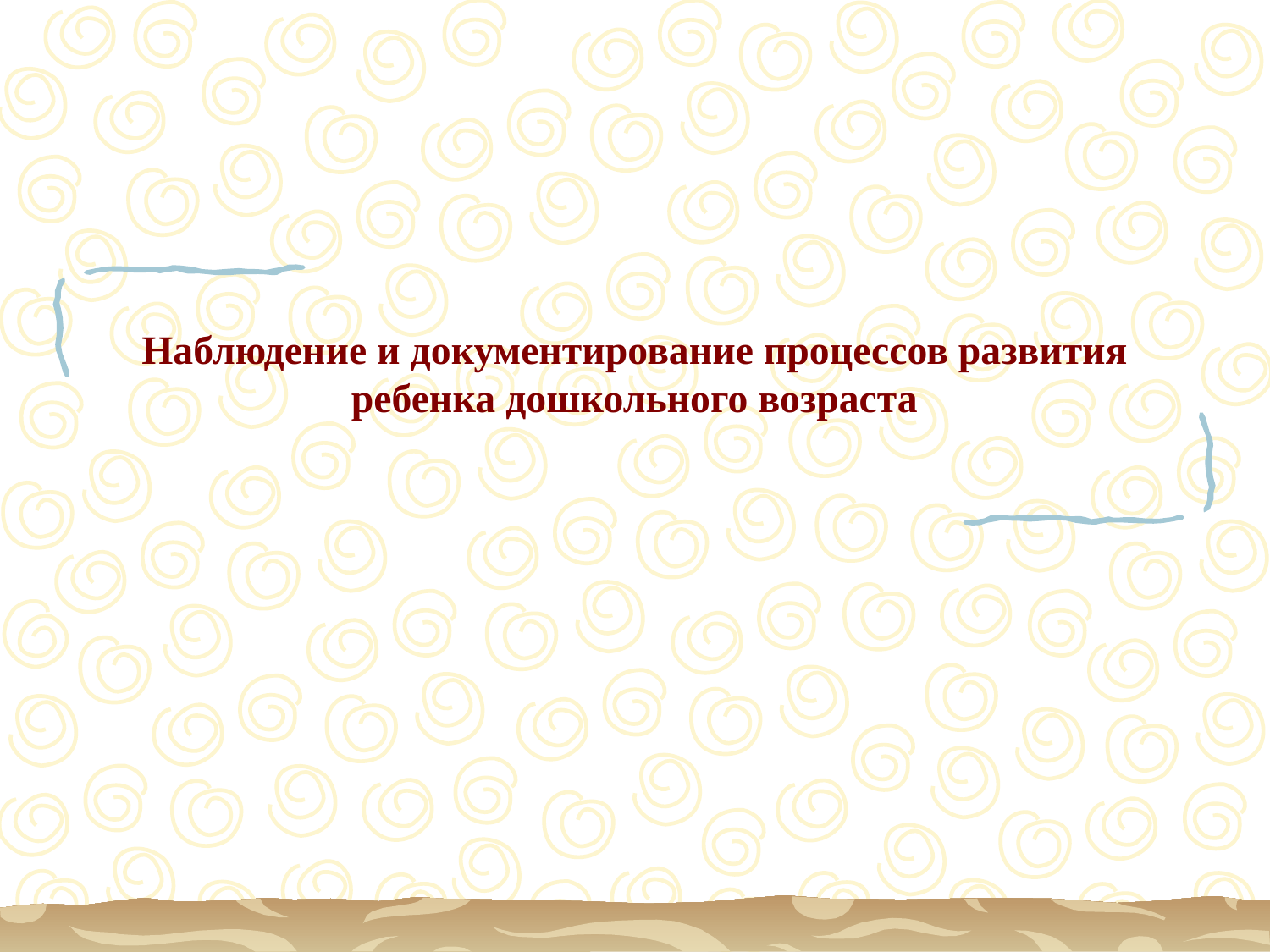

# Наблюдение и документирование процессов развития ребенка дошкольного возраста